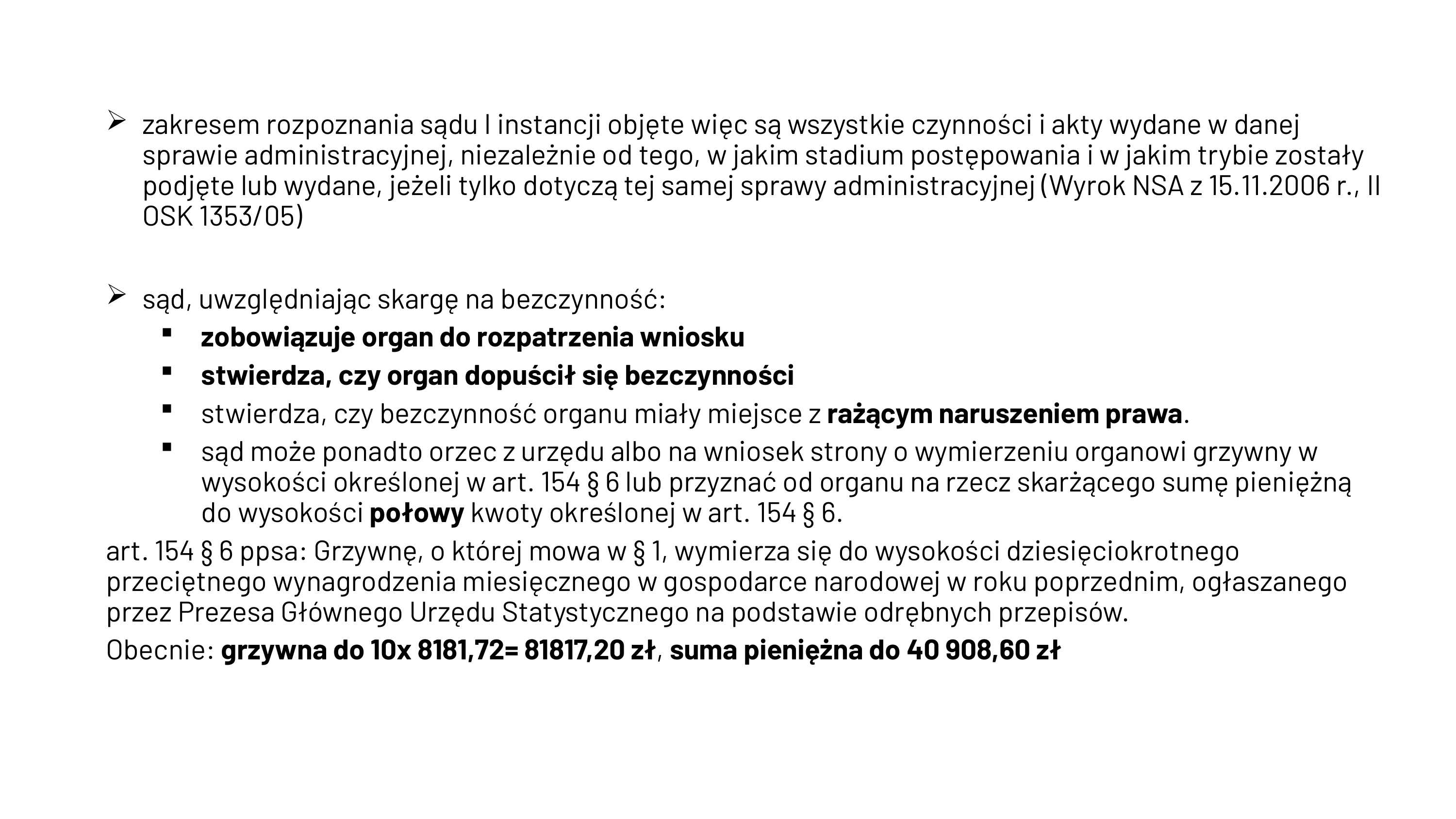

zakresem rozpoznania sądu I instancji objęte więc są wszystkie czynności i akty wydane w danej sprawie administracyjnej, niezależnie od tego, w jakim stadium postępowania i w jakim trybie zostały podjęte lub wydane, jeżeli tylko dotyczą tej samej sprawy administracyjnej (Wyrok NSA z 15.11.2006 r., II OSK 1353/05)

sąd, uwzględniając skargę na bezczynność:
zobowiązuje organ do rozpatrzenia wniosku
stwierdza, czy organ dopuścił się bezczynności
stwierdza, czy bezczynność organu miały miejsce z rażącym naruszeniem prawa.
sąd może ponadto orzec z urzędu albo na wniosek strony o wymierzeniu organowi grzywny w wysokości określonej w art. 154 § 6 lub przyznać od organu na rzecz skarżącego sumę pieniężną do wysokości połowy kwoty określonej w art. 154 § 6.
art. 154 § 6 ppsa: Grzywnę, o której mowa w § 1, wymierza się do wysokości dziesięciokrotnego przeciętnego wynagrodzenia miesięcznego w gospodarce narodowej w roku poprzednim, ogłaszanego przez Prezesa Głównego Urzędu Statystycznego na podstawie odrębnych przepisów.
Obecnie: grzywna do 10x 8181,72= 81817,20 zł, suma pieniężna do 40 908,60 zł